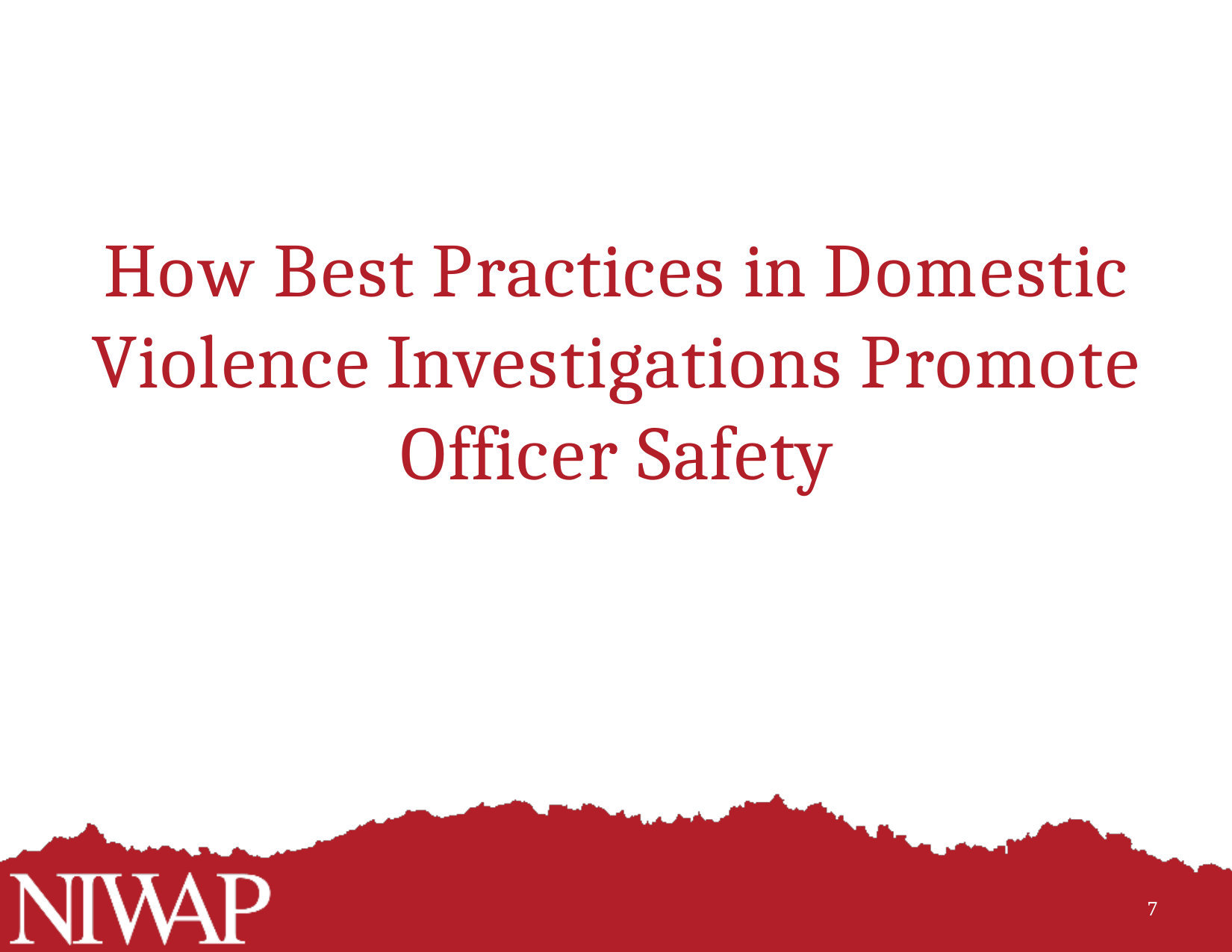

# How Best Practices in Domestic Violence Investigations Promote Officer Safety
7